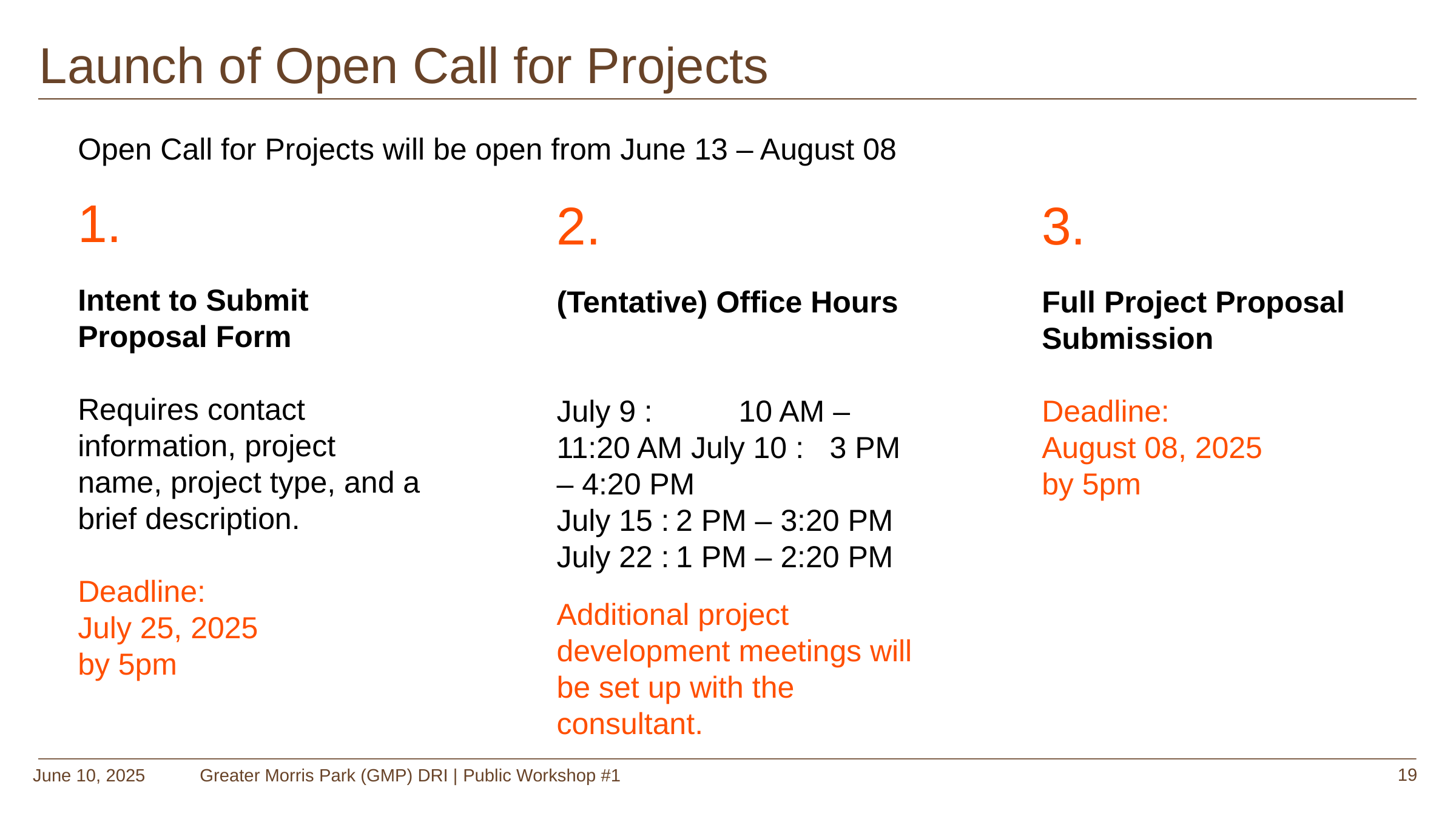

Launch of Open Call for Projects
Open Call for Projects will be open from June 13 – August 08
1.

Intent to Submit Proposal Form

Requires contact information, project name, project type, and a brief description.

Deadline:
July 25, 2025
by 5pm
2.

(Tentative) Office Hours

July 9 :	10 AM – 11:20 AM July 10 :	3 PM – 4:20 PM
July 15 :	2 PM – 3:20 PM
July 22 :	1 PM – 2:20 PM

Additional project development meetings will be set up with the consultant.
3.

Full Project Proposal Submission

Deadline:
August 08, 2025
by 5pm